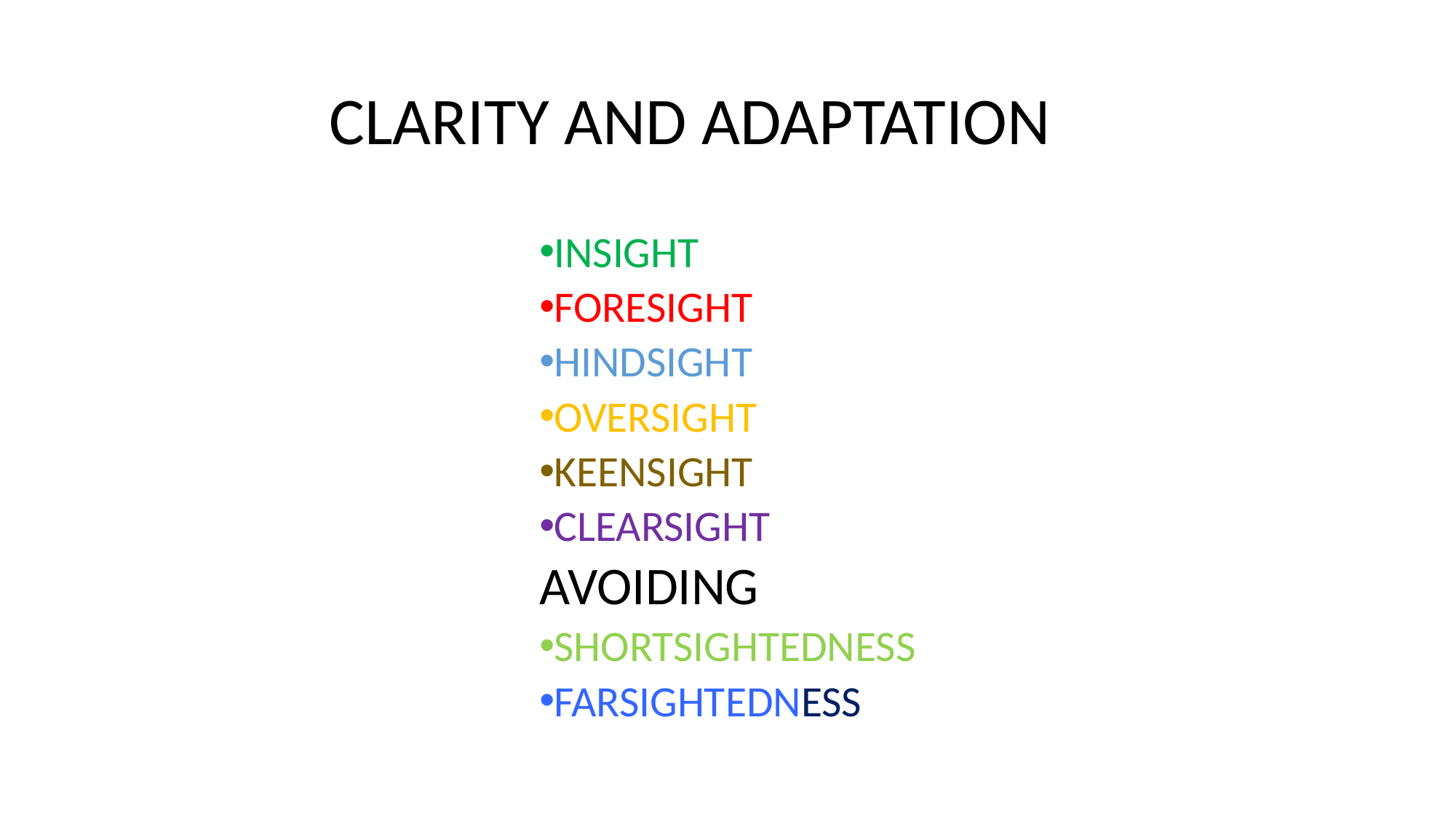

# CLARITY AND ADAPTATION
INSIGHT
FORESIGHT
HINDSIGHT
OVERSIGHT
KEENSIGHT
CLEARSIGHT
AVOIDING
SHORTSIGHTEDNESS
FARSIGHTEDNESS